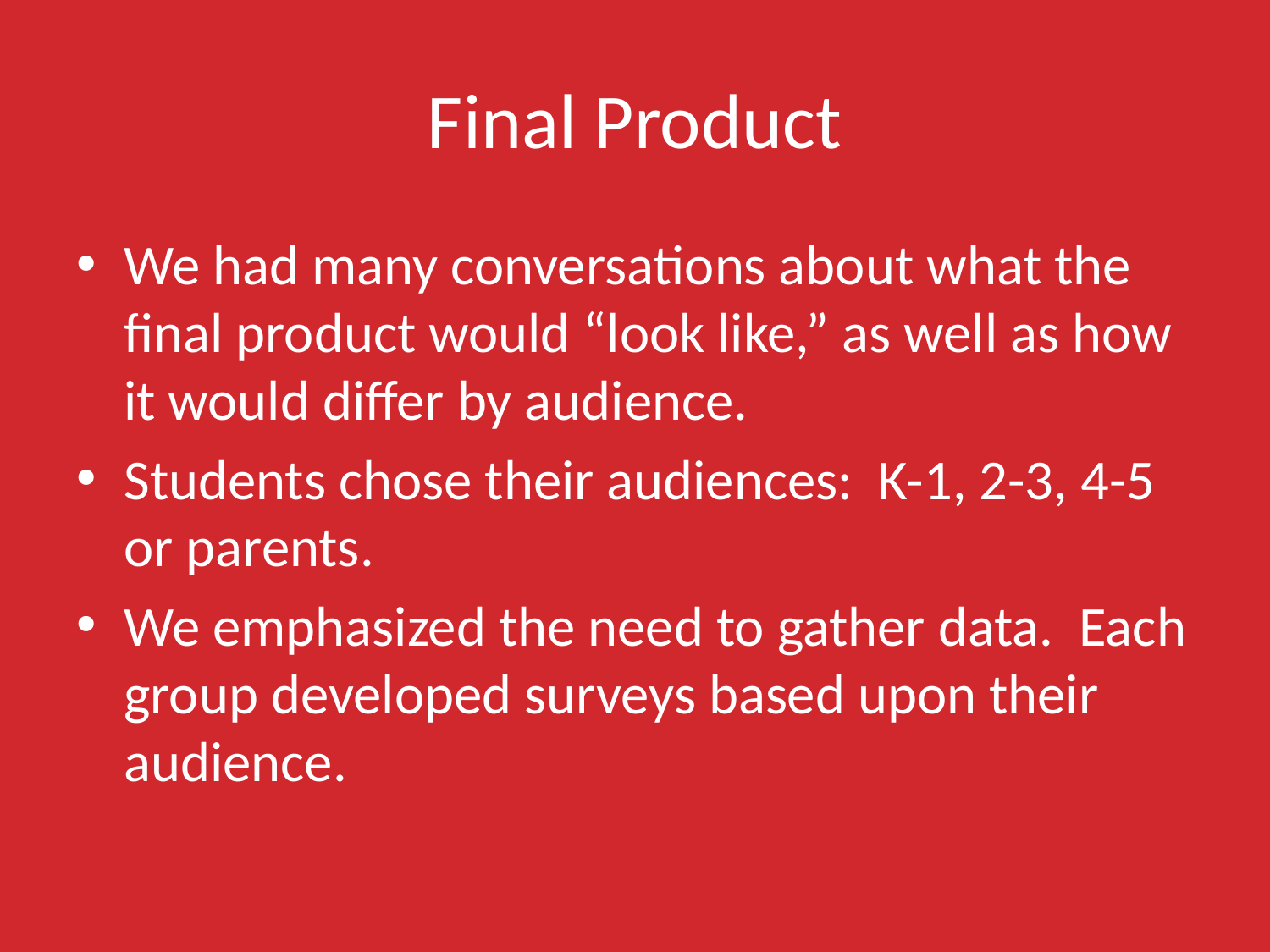

# Final Product
We had many conversations about what the final product would “look like,” as well as how it would differ by audience.
Students chose their audiences:  K-1, 2-3, 4-5 or parents.
We emphasized the need to gather data.  Each group developed surveys based upon their audience.